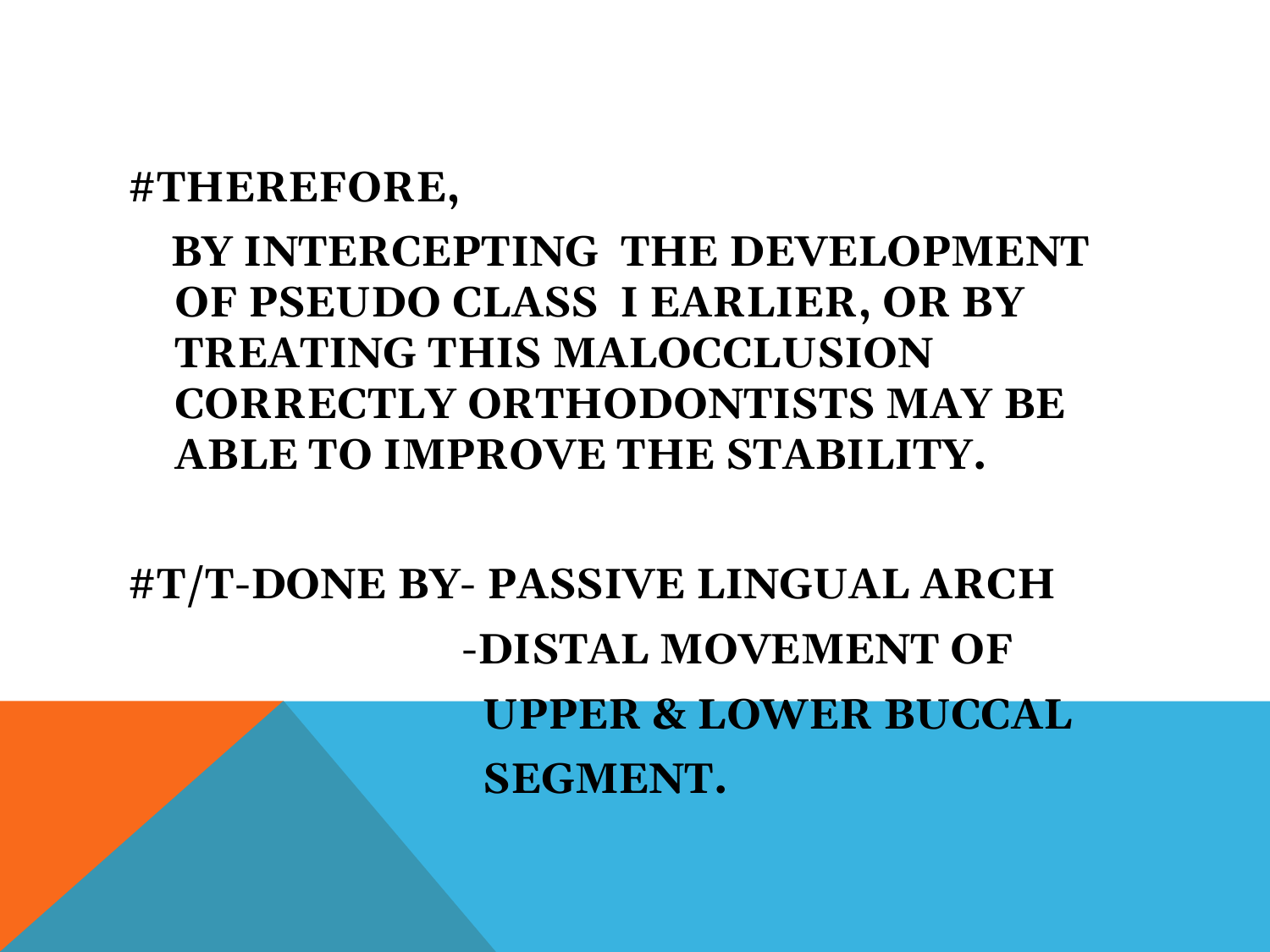

#THEREFORE,
    BY INTERCEPTING  THE DEVELOPMENT OF PSEUDO CLASS  I EARLIER, OR BY TREATING THIS MALOCCLUSION CORRECTLY ORTHODONTISTS MAY BE ABLE TO IMPROVE THE STABILITY.

#T/T-DONE BY- PASSIVE LINGUAL ARCH
                               -DISTAL MOVEMENT OF
                                 UPPER & LOWER BUCCAL
                                 SEGMENT.